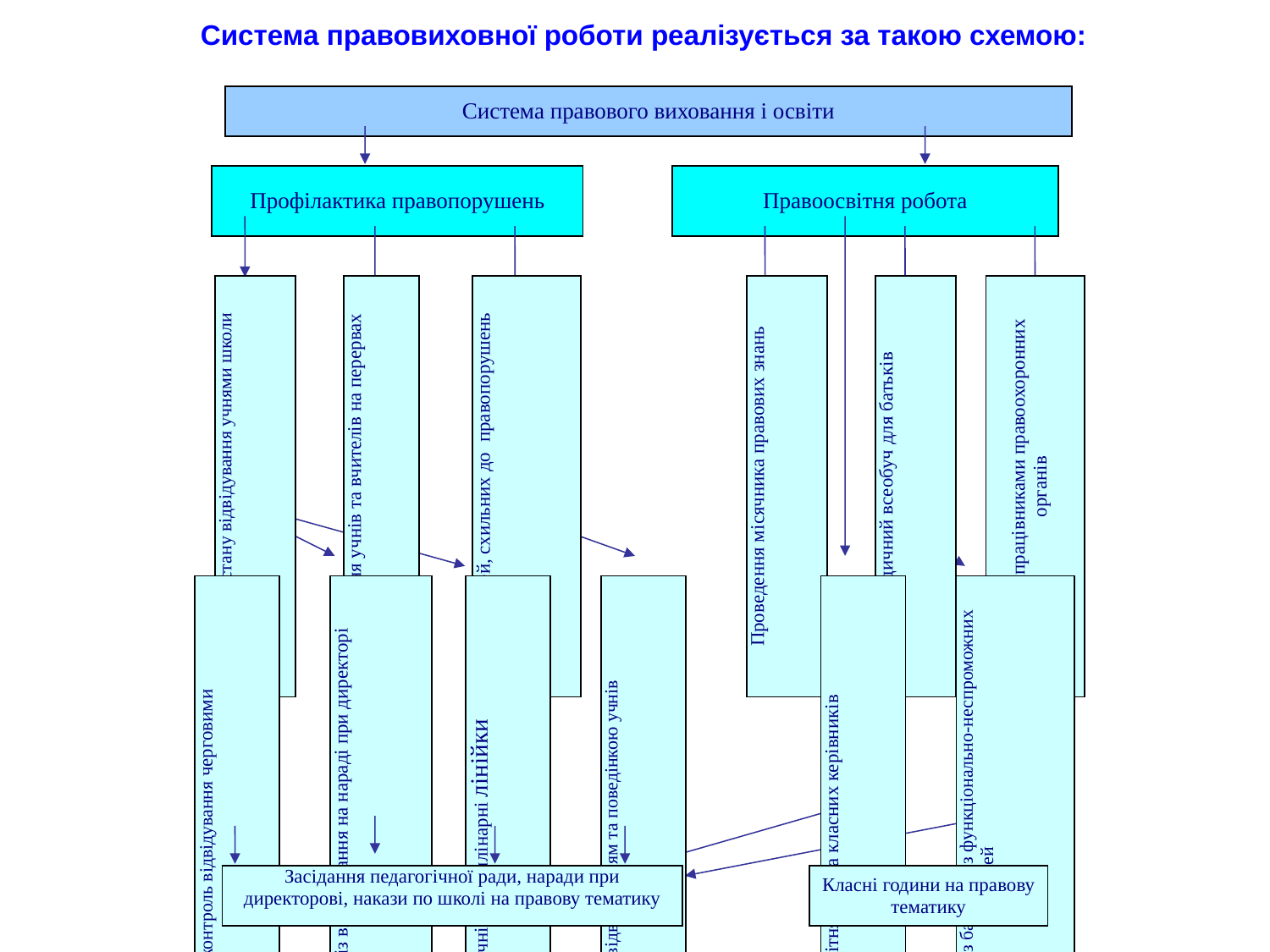

Система правовиховної роботи реалізується за такою схемою:

| Система правового виховання і освіти |
| --- |

| Профілактика правопорушень |  | Правоосвітня робота |
| --- | --- | --- |
| Контроль стану відвідування учнями школи |  | Чергування учнів та вчителів на перервах |  | Облік дітей, схильних до правопорушень |  | Проведення місячника правових знань |  | Юридичний всеобуч для батьків |  | Зустріч з працівниками правоохоронних органів |
| --- | --- | --- | --- | --- | --- | --- | --- | --- | --- | --- |
| Щоденний контроль відвідування черговими |  | Щотижневий аналіз відвідування на нараді при директорі |  | Щомісячні дисциплінарні лінійки |  | Контроль за відвідуванням та поведінкою учнів |  | Право освітня робота класних керівників |  | Індивідуальна робота з батьками з функціонально-неспроможних сімей |
| --- | --- | --- | --- | --- | --- | --- | --- | --- | --- | --- |

| Засідання педагогічної ради, наради при директорові, накази по школі на правову тематику |  | Класні години на правову тематику |
| --- | --- | --- |